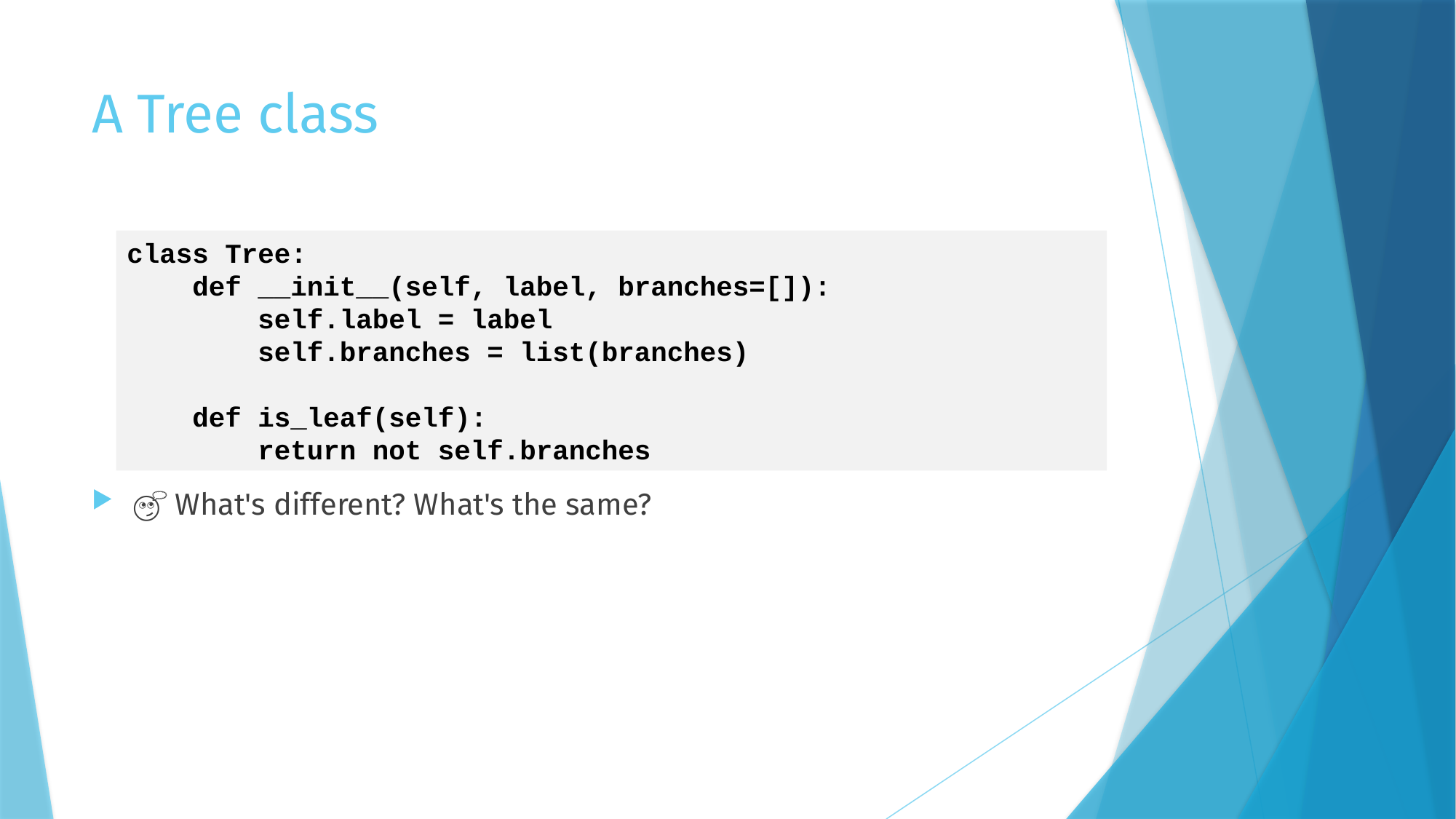

# A Tree class
class Tree:
    def __init__(self, label, branches=[]):
        self.label = label
        self.branches = list(branches)

    def is_leaf(self):
        return not self.branches
🤔 What's different? What's the same?